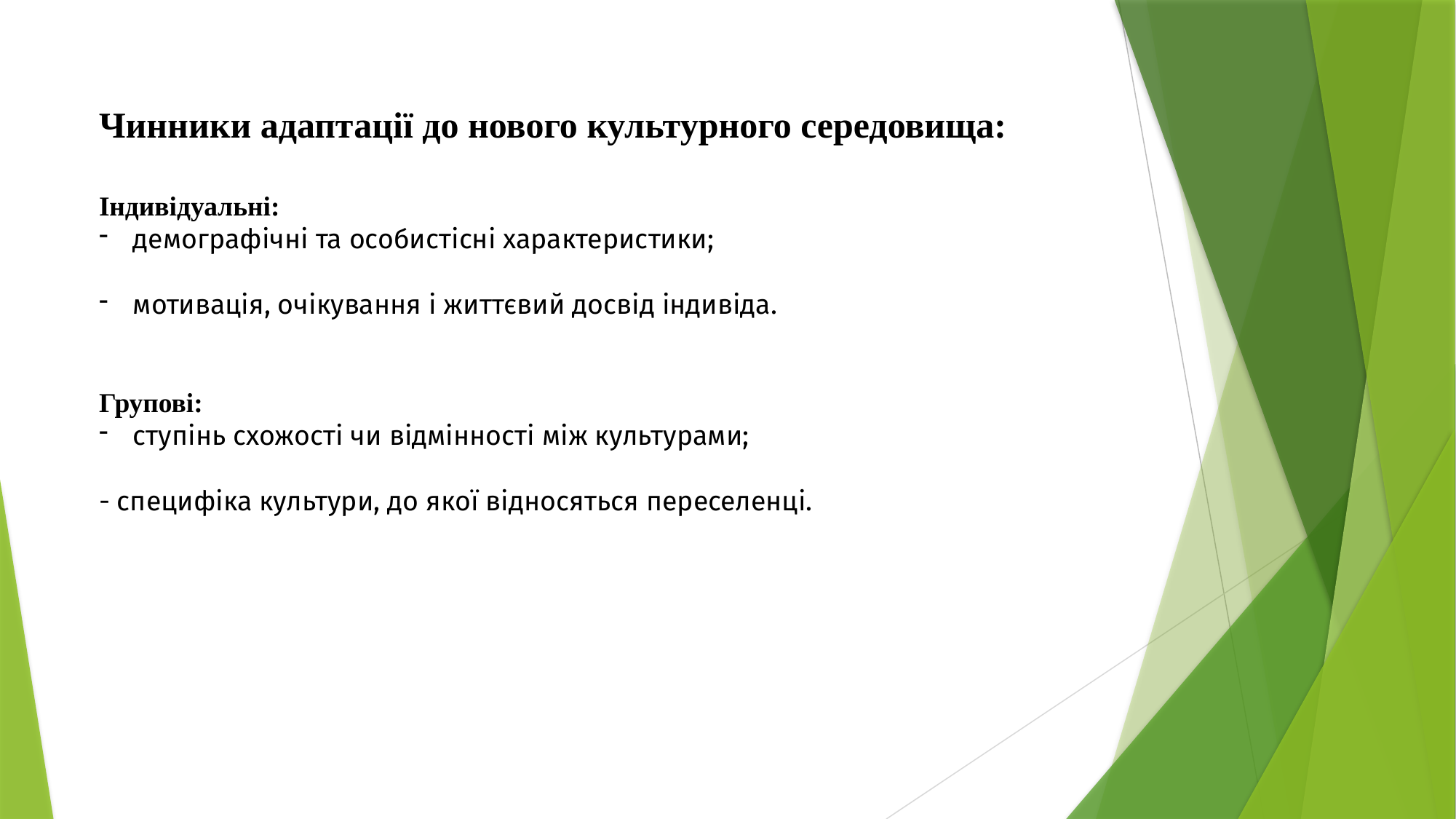

Чинники адаптації до нового культурного середовища:

Індивідуальні:
демографічні та особистісні характеристики;

мотивація, очікування і життєвий досвід індивіда.

Групові:
ступінь схожості чи відмінності між культурами;

- специфіка культури, до якої відносяться переселенці.